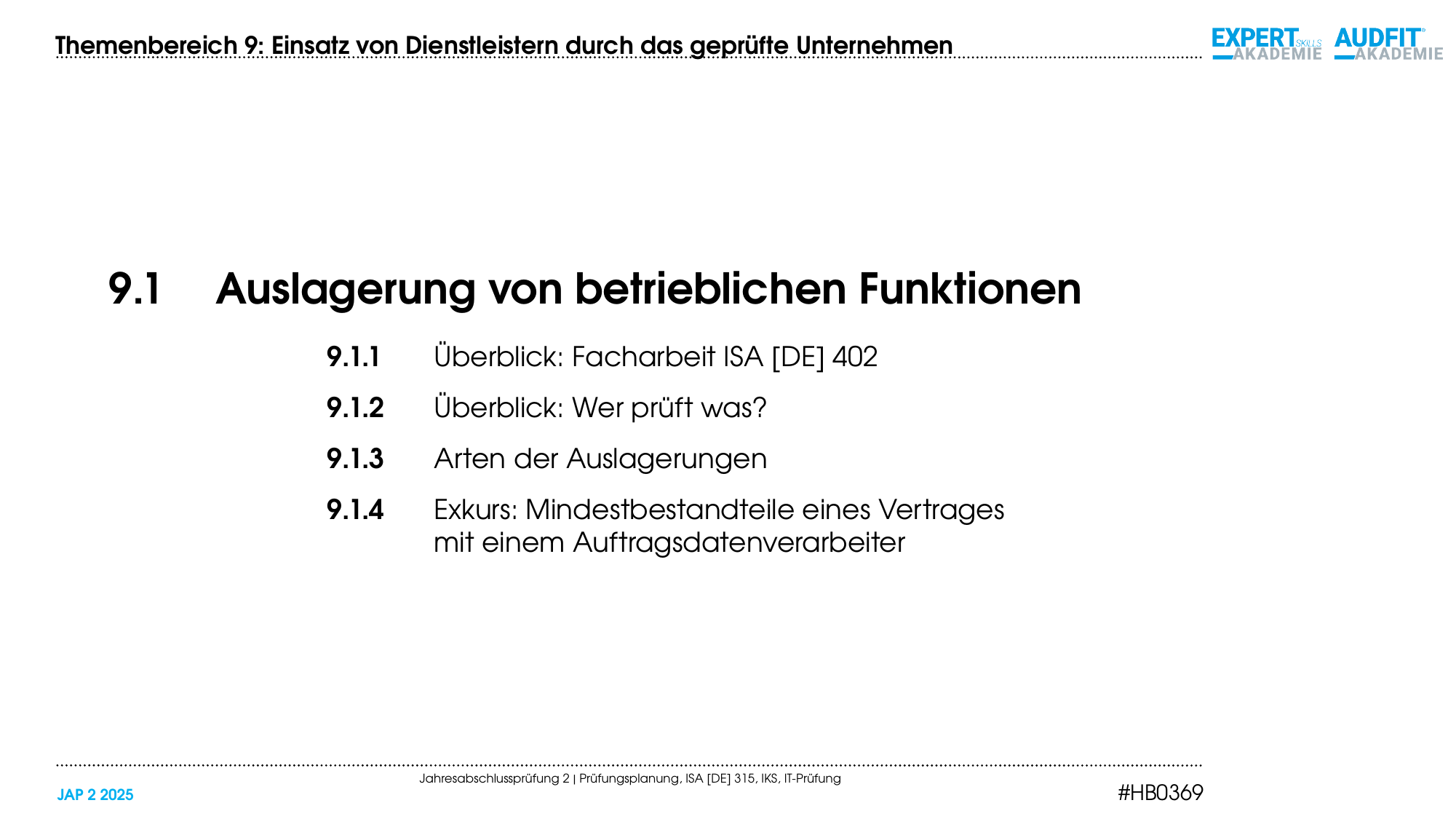

Themenbereich 9: Einsatz von Dienstleistern durch das geprüfte Unternehmen
9.1	Auslagerung von betrieblichen Funktionen
9.1.1	Überblick: Facharbeit ISA [DE] 402
9.1.2	Überblick: Wer prüft was?
9.1.3	Arten der Auslagerungen
9.1.4	Exkurs: Mindestbestandteile eines Vertrages
mit einem Auftragsdatenverarbeiter